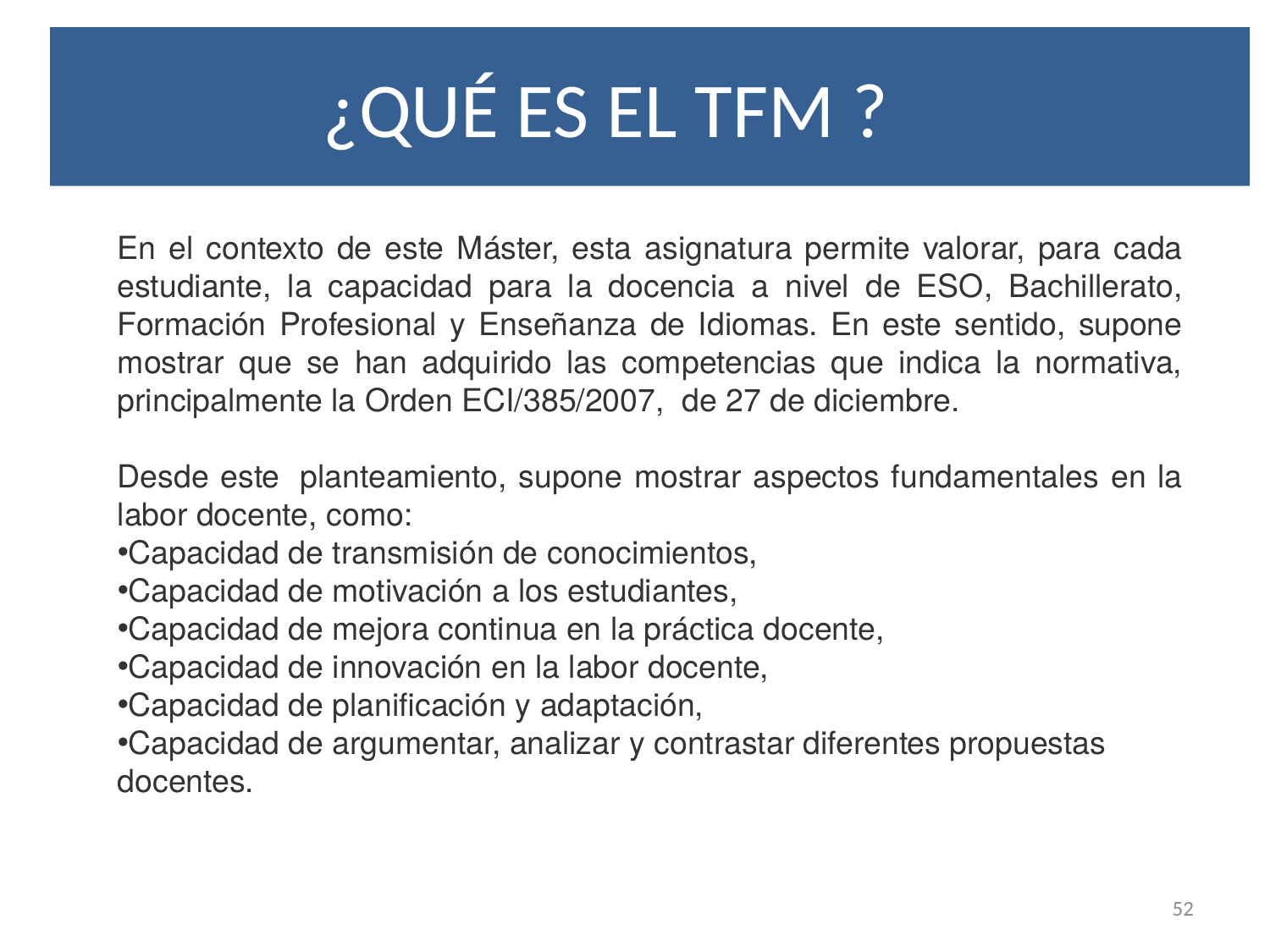

¿QUÉ ES EL TFM ?
En el contexto de este Máster, esta asignatura permite valorar, para cada estudiante, la capacidad para la docencia a nivel de ESO, Bachillerato, Formación Profesional y Enseñanza de Idiomas. En este sentido, supone mostrar que se han adquirido las competencias que indica la normativa, principalmente la Orden ECI/385/2007,  de 27 de diciembre.
Desde este  planteamiento, supone mostrar aspectos fundamentales en la labor docente, como:
Capacidad de transmisión de conocimientos,
Capacidad de motivación a los estudiantes,
Capacidad de mejora continua en la práctica docente,
Capacidad de innovación en la labor docente,
Capacidad de planificación y adaptación,
Capacidad de argumentar, analizar y contrastar diferentes propuestas docentes.
52